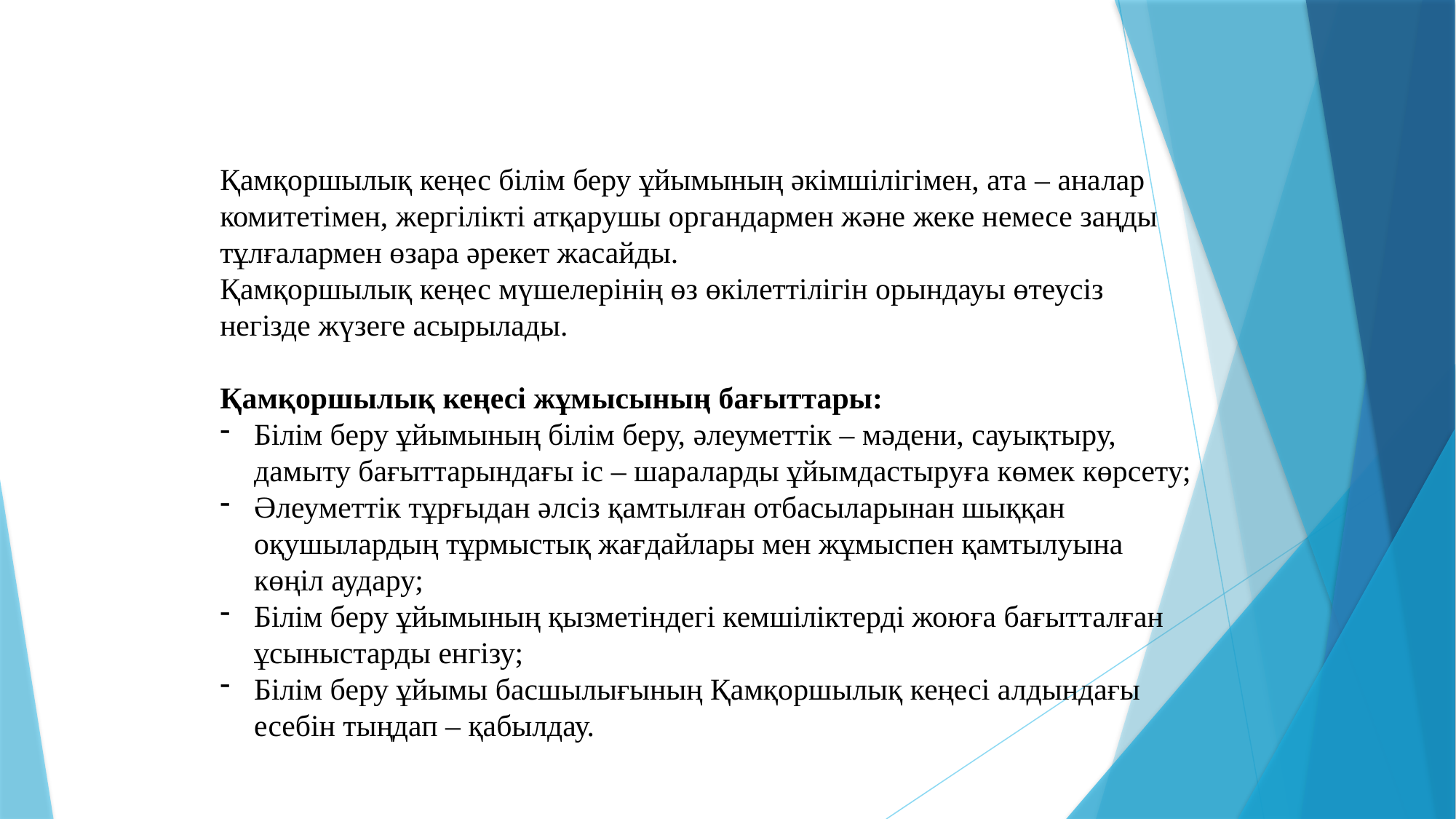

Қамқоршылық кеңес білім беру ұйымының әкімшілігімен, ата – аналар комитетімен, жергілікті атқарушы органдармен және жеке немесе заңды тұлғалармен өзара әрекет жасайды.
Қамқоршылық кеңес мүшелерінің өз өкілеттілігін орындауы өтеусіз негізде жүзеге асырылады.

Қамқоршылық кеңесі жұмысының бағыттары:
Білім беру ұйымының білім беру, әлеуметтік – мәдени, сауықтыру, дамыту бағыттарындағы іс – шараларды ұйымдастыруға көмек көрсету;
Әлеуметтік тұрғыдан әлсіз қамтылған отбасыларынан шыққан оқушылардың тұрмыстық жағдайлары мен жұмыспен қамтылуына көңіл аудару;
Білім беру ұйымының қызметіндегі кемшіліктерді жоюға бағытталған ұсыныстарды енгізу;
Білім беру ұйымы басшылығының Қамқоршылық кеңесі алдындағы есебін тыңдап – қабылдау.